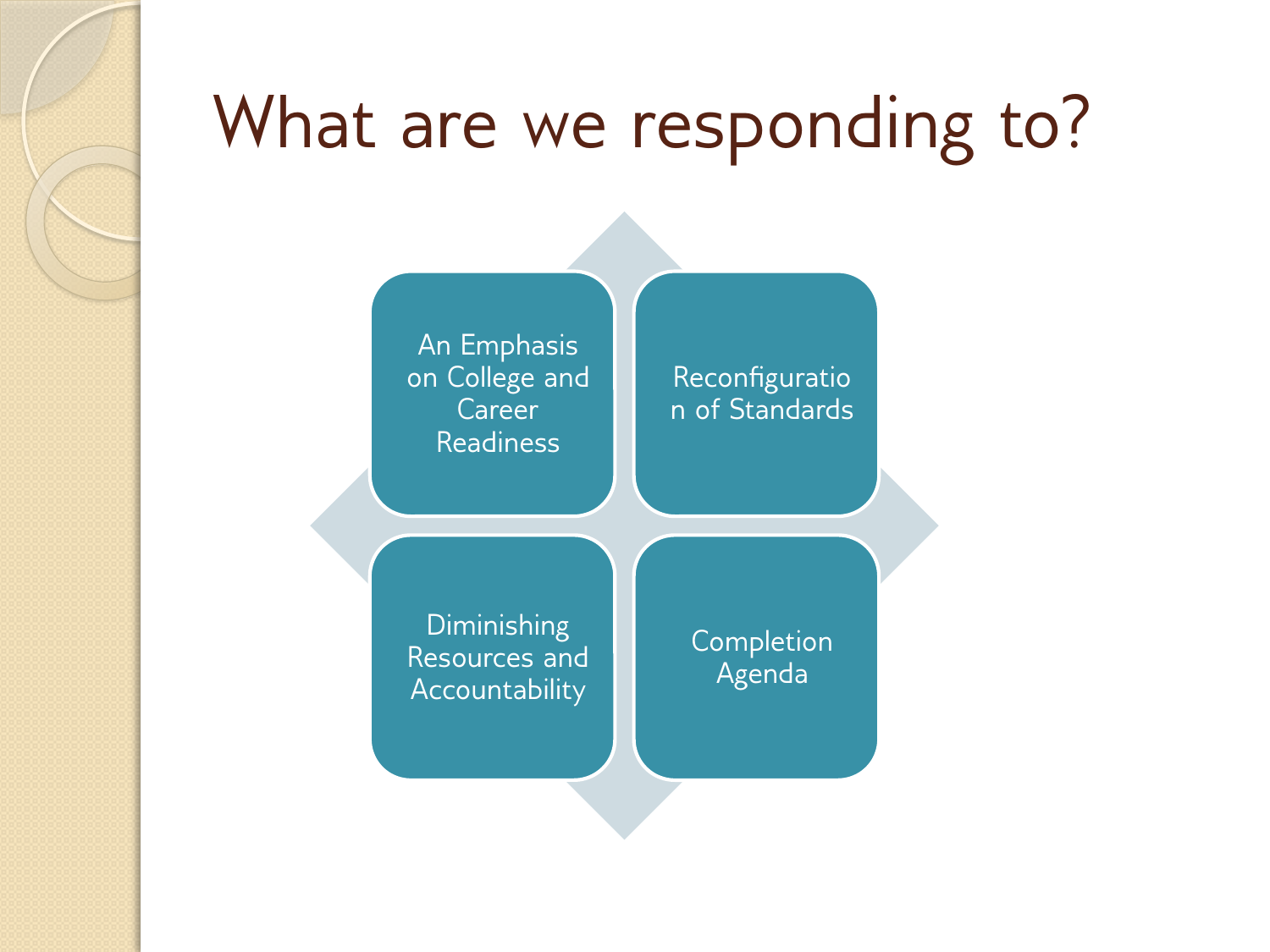

# What are we responding to?
An Emphasis on College and Career Readiness
Reconfiguration of Standards
Diminishing Resources and Accountability
Completion Agenda